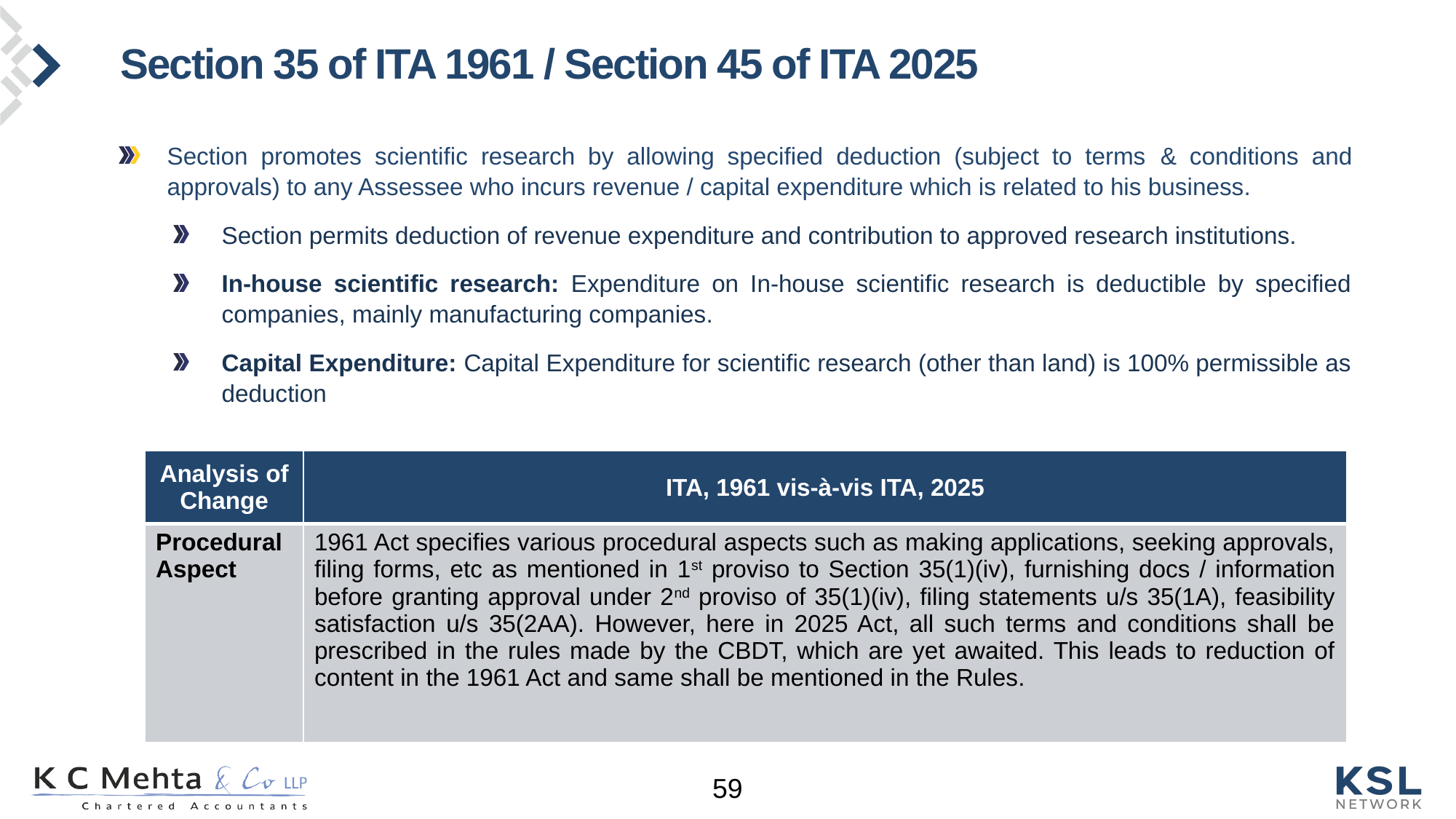

# Section 35 of ITA 1961 / Section 45 of ITA 2025
Section promotes scientific research by allowing specified deduction (subject to terms & conditions and approvals) to any Assessee who incurs revenue / capital expenditure which is related to his business.
Section permits deduction of revenue expenditure and contribution to approved research institutions.
In-house scientific research: Expenditure on In-house scientific research is deductible by specified companies, mainly manufacturing companies.
Capital Expenditure: Capital Expenditure for scientific research (other than land) is 100% permissible as deduction
| Analysis of Change | ITA, 1961 vis-à-vis ITA, 2025 |
| --- | --- |
| Procedural Aspect | 1961 Act specifies various procedural aspects such as making applications, seeking approvals, filing forms, etc as mentioned in 1st proviso to Section 35(1)(iv), furnishing docs / information before granting approval under 2nd proviso of 35(1)(iv), filing statements u/s 35(1A), feasibility satisfaction u/s 35(2AA). However, here in 2025 Act, all such terms and conditions shall be prescribed in the rules made by the CBDT, which are yet awaited. This leads to reduction of content in the 1961 Act and same shall be mentioned in the Rules. |
59